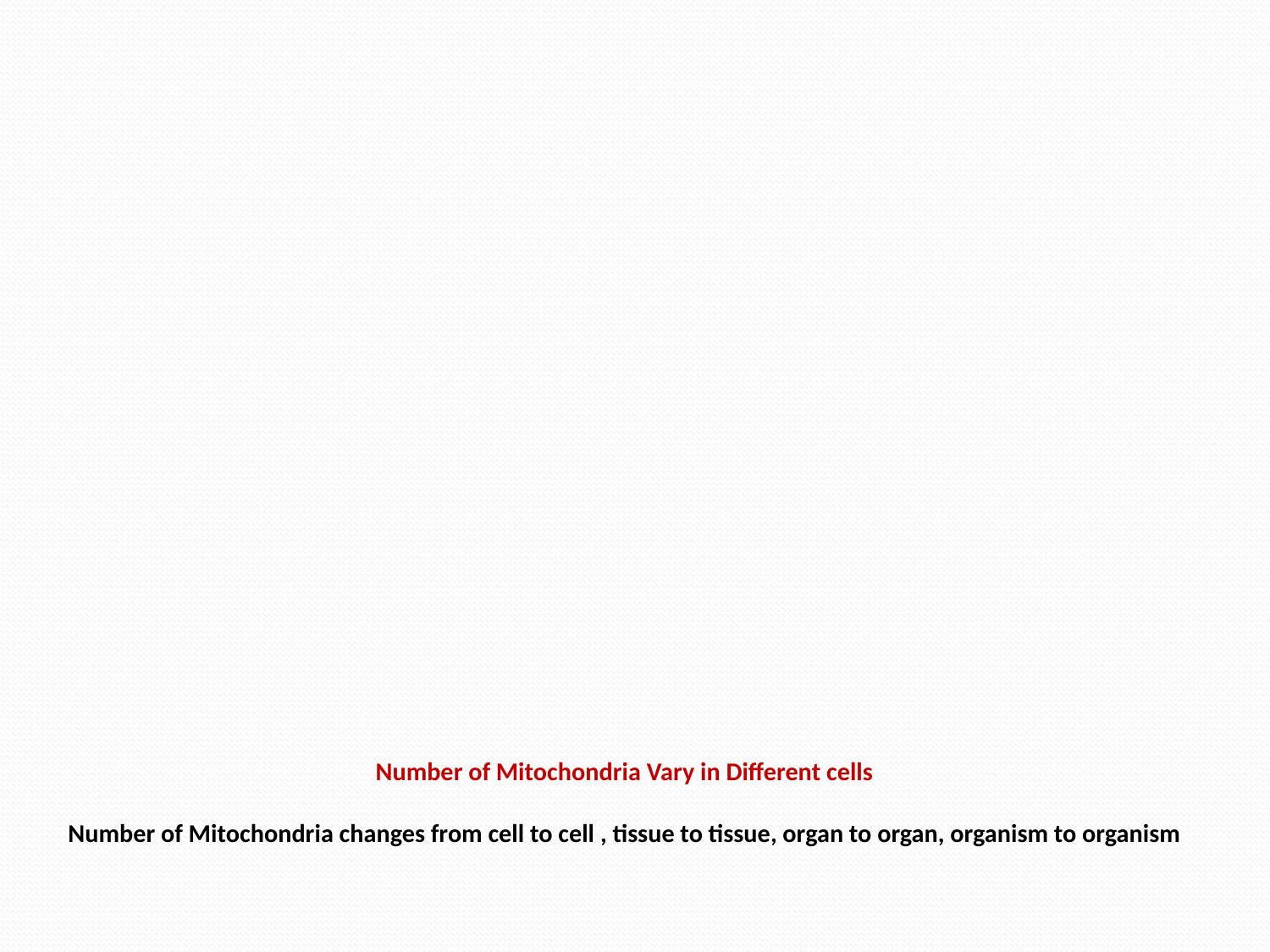

# Number of Mitochondria Vary in Different cells Number of Mitochondria changes from cell to cell , tissue to tissue, organ to organ, organism to organism